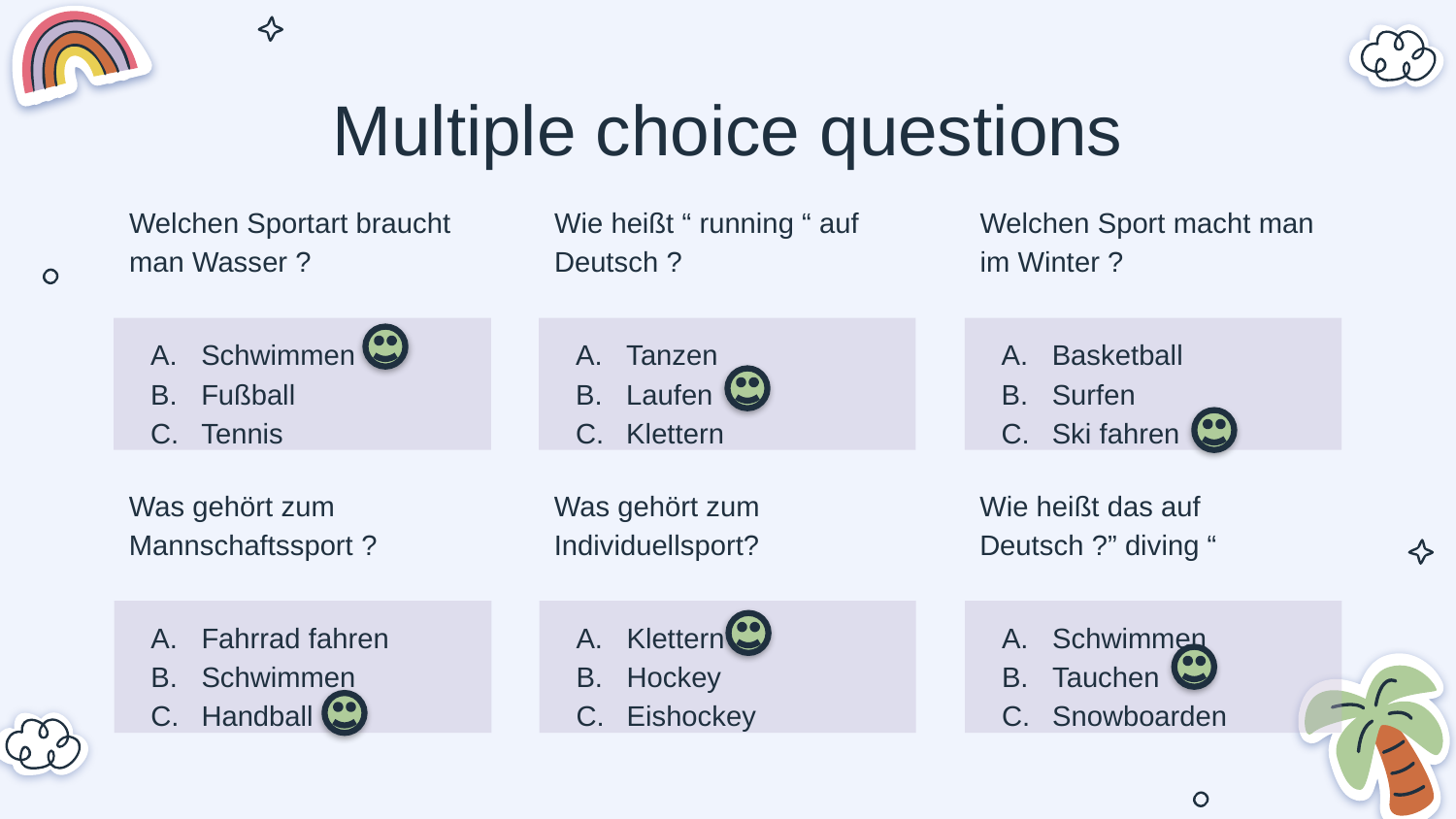

# Multiple choice questions
Welchen Sportart braucht man Wasser ?
Wie heißt “ running “ auf Deutsch ?
Welchen Sport macht man im Winter ?
Schwimmen
Fußball
Tennis

Tanzen
Laufen
Klettern
Basketball
Surfen
Ski fahren

Was gehört zum Mannschaftssport ?
Was gehört zum Individuellsport?
Wie heißt das auf Deutsch ?” diving “
Fahrrad fahren
Schwimmen
Handball

Klettern
Hockey
Eishockey
Schwimmen
Tauchen
Snowboarden